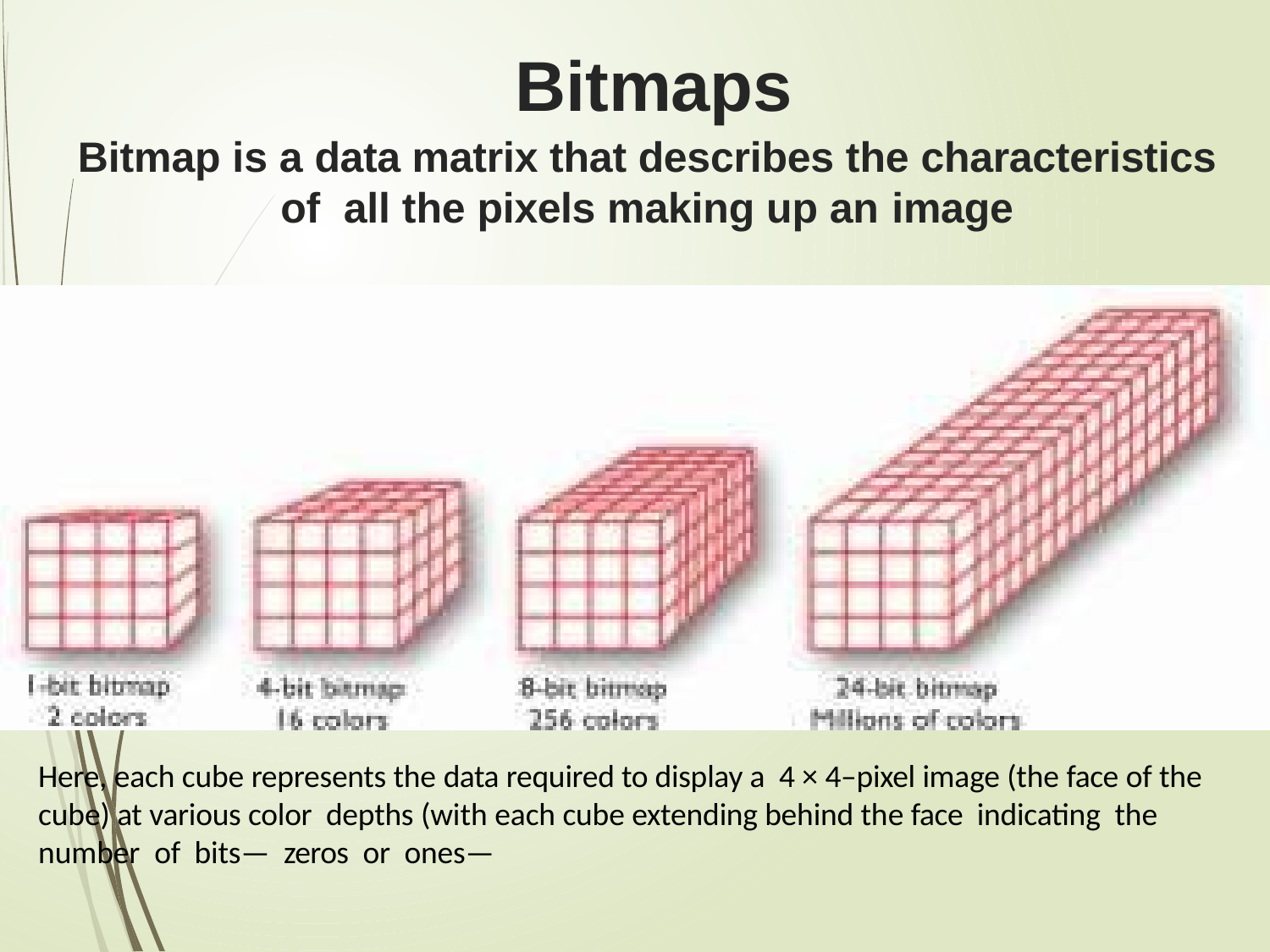

# Bitmaps
Bitmap is a data matrix that describes the characteristics of  all the pixels making up an image

Here, each cube represents the data required to display a  4 × 4–pixel image (the face of the cube) at various color  depths (with each cube extending behind the face  indicating the number of bits— zeros or ones—